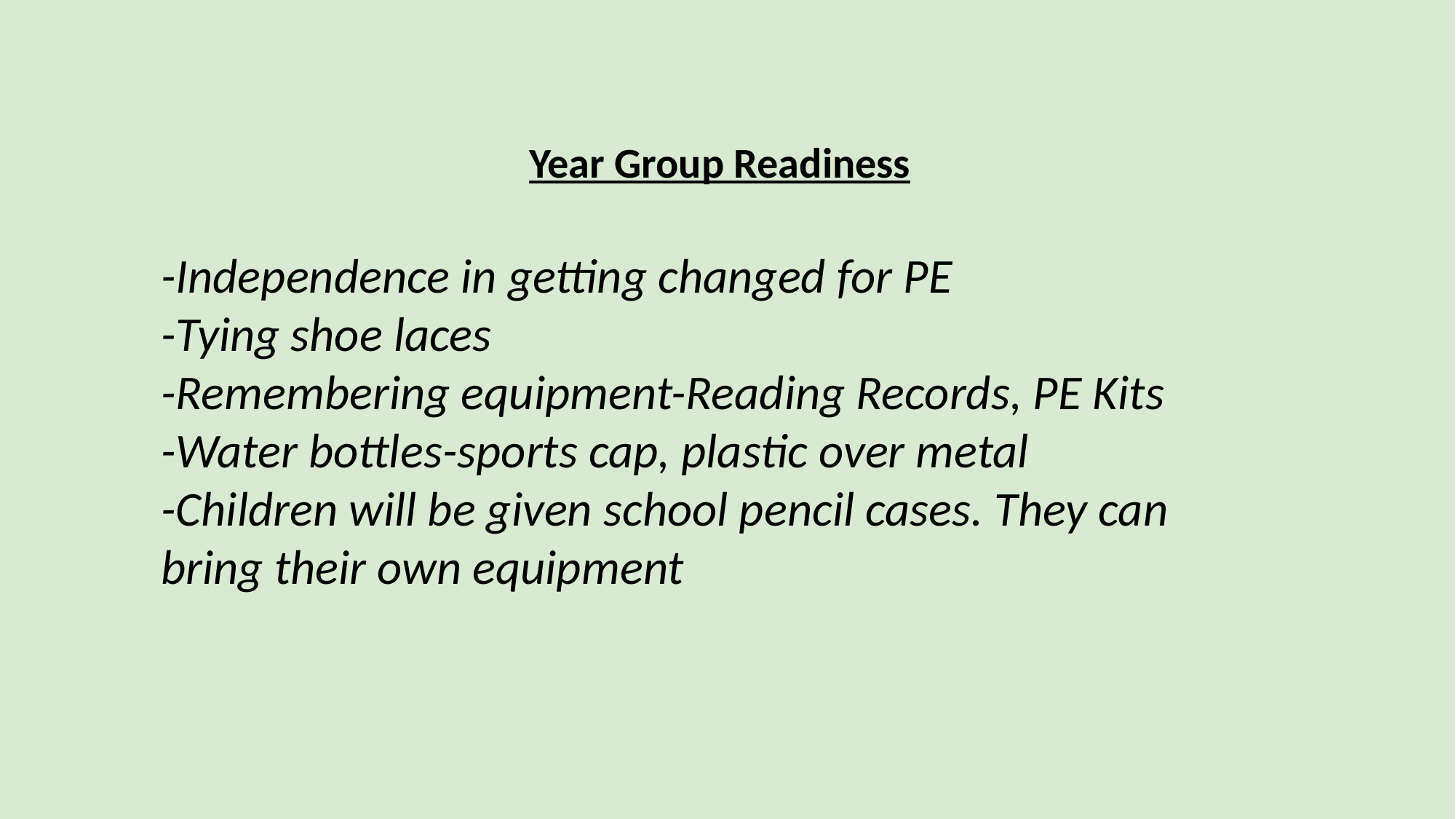

Year Group Readiness

-Independence in getting changed for PE
-Tying shoe laces
-Remembering equipment-Reading Records, PE Kits
-Water bottles-sports cap, plastic over metal
-Children will be given school pencil cases. They can bring their own equipment